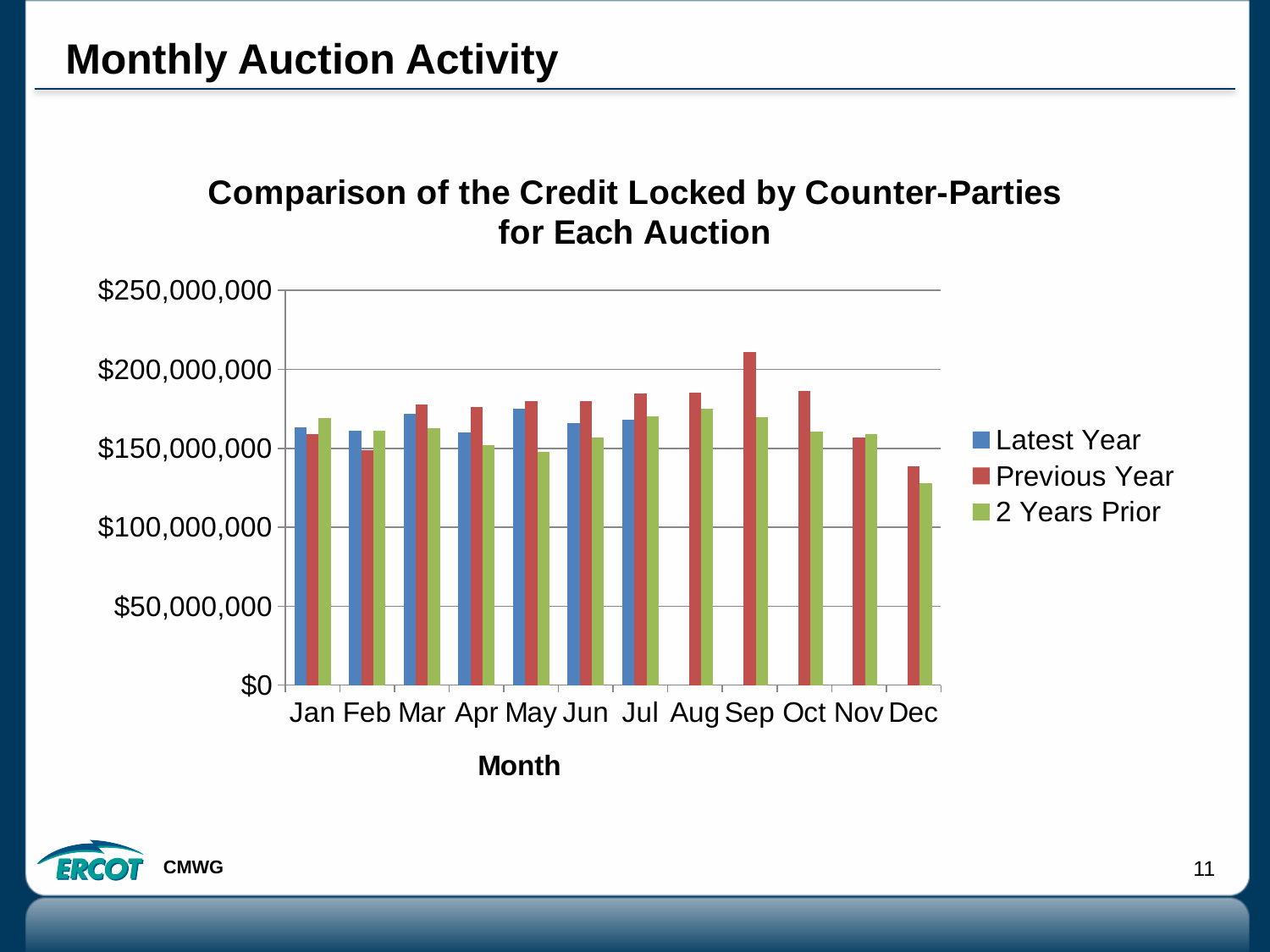

# Monthly Auction Activity

### Chart: Comparison of the Credit Locked by Counter-Parties for Each Auction

| Category |  |  |  |
|---|---|---|---|
| Jan | 163186163.79 | 158779094.9 | 169179452.02 |
| Feb | 160924279.7 | 148770105.0 | 160886200.0 |
| Mar | 171962588.24 | 177846920.3 | 162782650.3 |
| Apr | 159928981.18 | 176221964.0 | 151768000.0 |
| May | 174980848.69 | 180135748.2 | 147953688.47 |
| Jun | 165740089.72 | 179800368.6 | 156902999.0 |
| Jul | 168165504.0 | 184949667.8 | 170185933.06 |
| Aug | None | 185431608.07 | 175260022.92 |
| Sep | None | 211263384.3 | 169755008.24 |
| Oct | None | 186616107.84 | 160563358.59 |
| Nov | None | 156936660.3 | 158939700.0 |
| Dec | None | 138575024.03 | 128088986.0 |